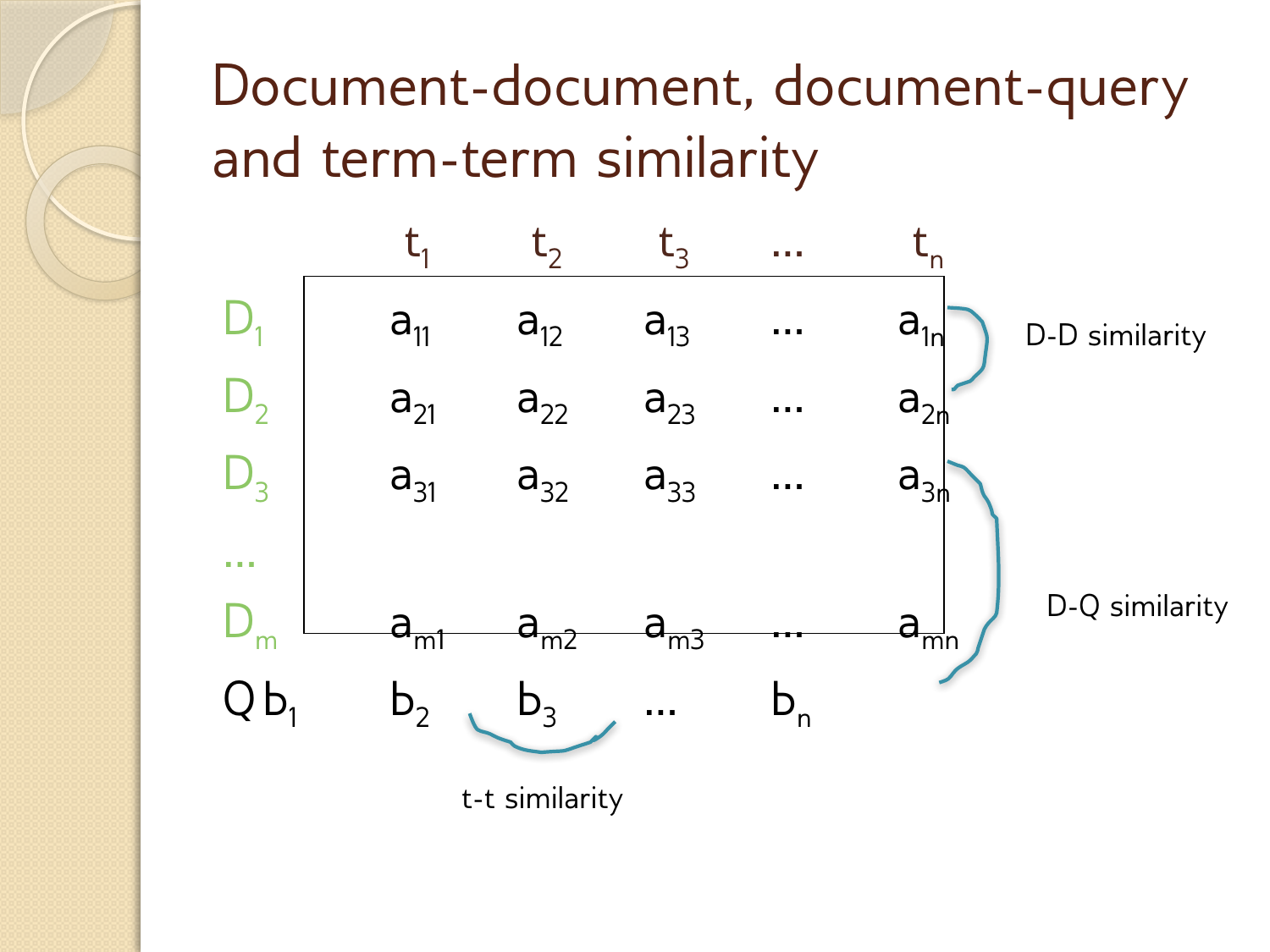

# Document-document, document-query and term-term similarity
		 t1	 t2	 t3	…	 tn
D1	a11	a12	a13	…	a1n
D2	a21	a22	a23	…	a2n
D3	a31	a32	a33	…	a3n
…
Dm	am1	am2	am3	…	amn
Q	b1	b2	b3	…	bn

D-D similarity

D-Q similarity

t-t similarity